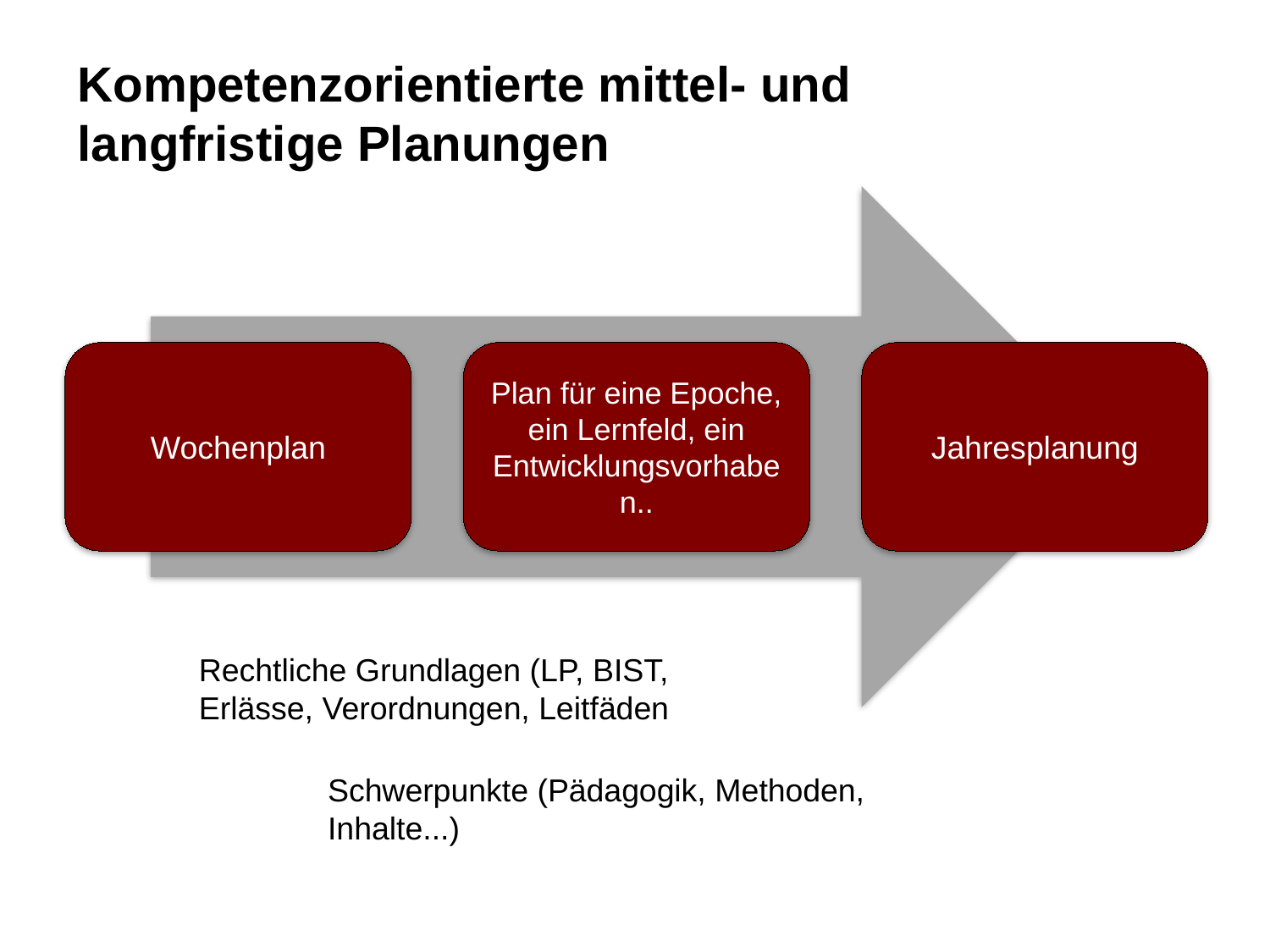

# Kompetenzorientierte mittel- und langfristige Planungen
Wochenplan
Plan für eine Epoche, ein Lernfeld, ein Entwicklungsvorhaben..
Jahresplanung
Rechtliche Grundlagen (LP, BIST, Erlässe, Verordnungen, Leitfäden
Schwerpunkte (Pädagogik, Methoden, Inhalte...)